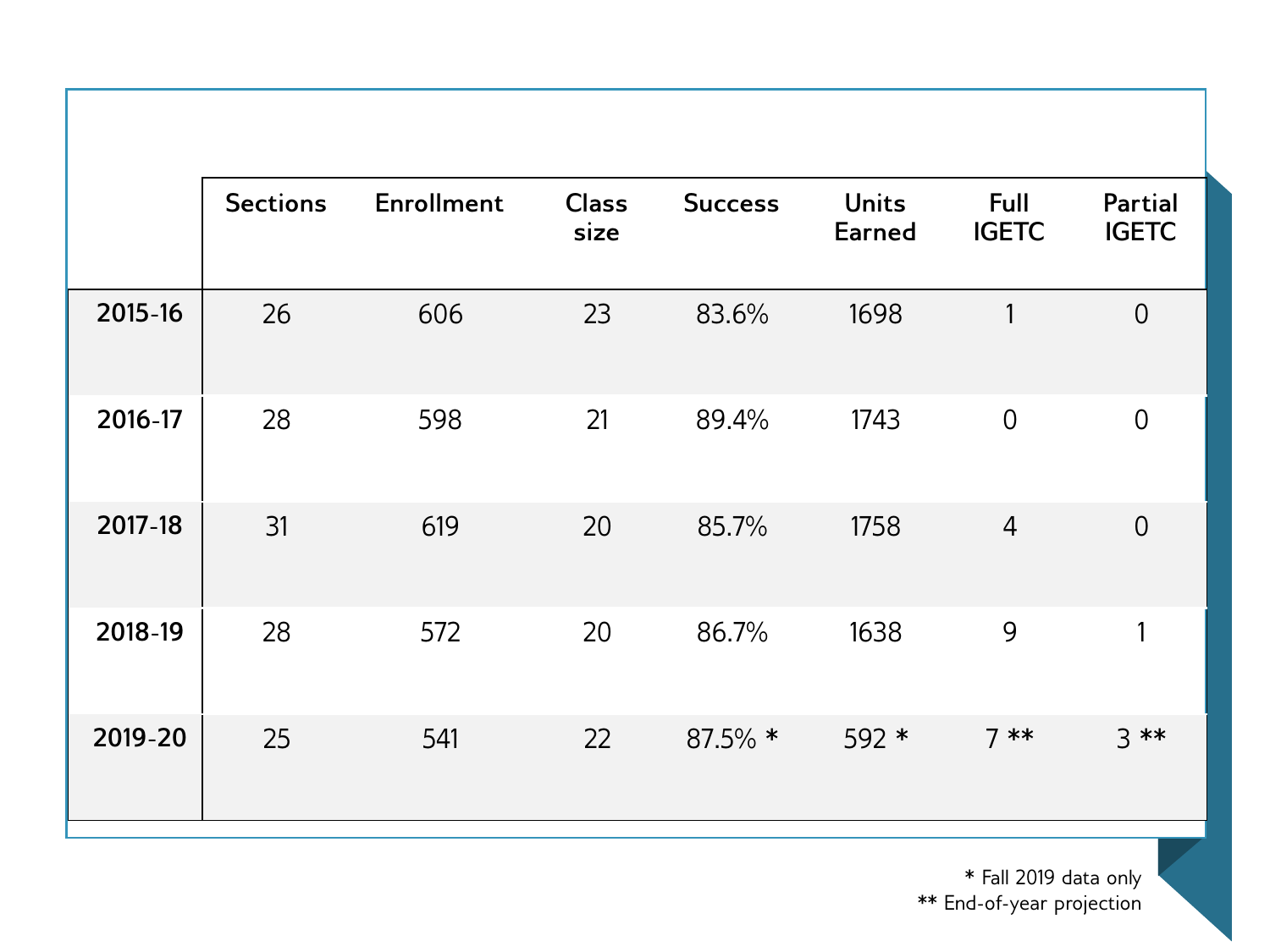

|  | Sections | Enrollment | Class size | Success | Units Earned | Full IGETC | Partial IGETC |
| --- | --- | --- | --- | --- | --- | --- | --- |
| 2015-16 | 26 | 606 | 23 | 83.6% | 1698 | 1 | 0 |
| 2016-17 | 28 | 598 | 21 | 89.4% | 1743 | 0 | 0 |
| 2017-18 | 31 | 619 | 20 | 85.7% | 1758 | 4 | 0 |
| 2018-19 | 28 | 572 | 20 | 86.7% | 1638 | 9 | 1 |
| 2019-20 | 25 | 541 | 22 | 87.5% \* | 592 \* | 7 \*\* | 3 \*\* |
* Fall 2019 data only
** End-of-year projection